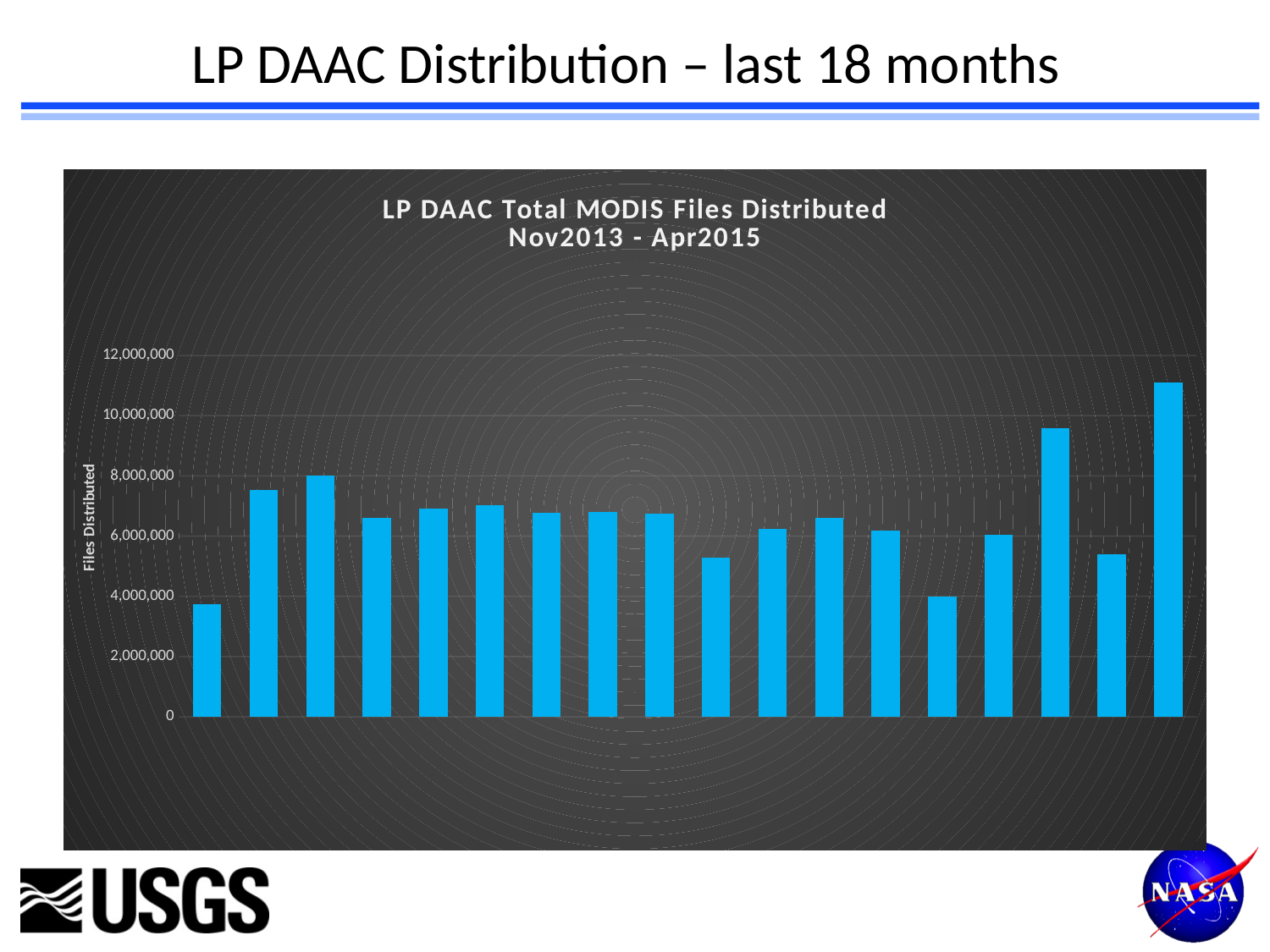

LP DAAC Distribution – last 18 months

### Chart: LP DAAC Total MODIS Files Distributed
Nov2013 - Apr2015

| Category |  |
|---|---|
| 41579.0 | 3734045.0 |
| 41609.0 | 7542546.0 |
| 41640.0 | 8012234.0 |
| 41671.0 | 6595578.0 |
| 41699.0 | 6918466.0 |
| 41730.0 | 7032634.0 |
| 41760.0 | 6761491.0 |
| 41791.0 | 6813158.0 |
| 41821.0 | 6742752.0 |
| 41852.0 | 5276378.0 |
| 41883.0 | 6241918.0 |
| 41913.0 | 6600909.0 |
| 41944.0 | 6178321.0 |
| 41974.0 | 3992009.0 |
| 42005.0 | 6055102.0 |
| 42036.0 | 9594389.0 |
| 42064.0 | 5400865.0 |
| 42095.0 | 11114966.0 |